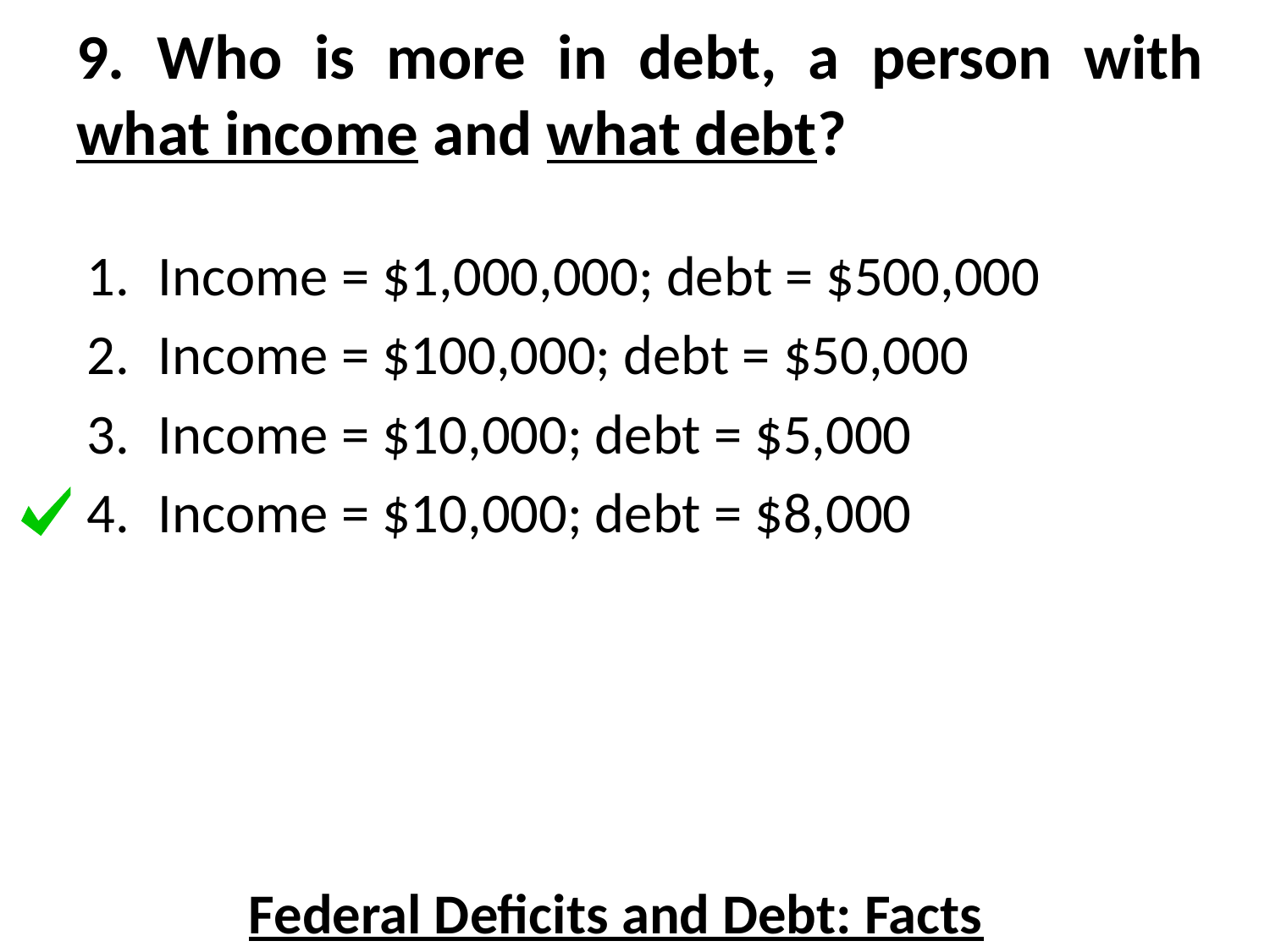

9. Who is more in debt, a person with what income and what debt?
Income = $1,000,000; debt = $500,000
Income = $100,000; debt = $50,000
Income = $10,000; debt = $5,000
Income = $10,000; debt = $8,000

Federal Deficits and Debt: Facts